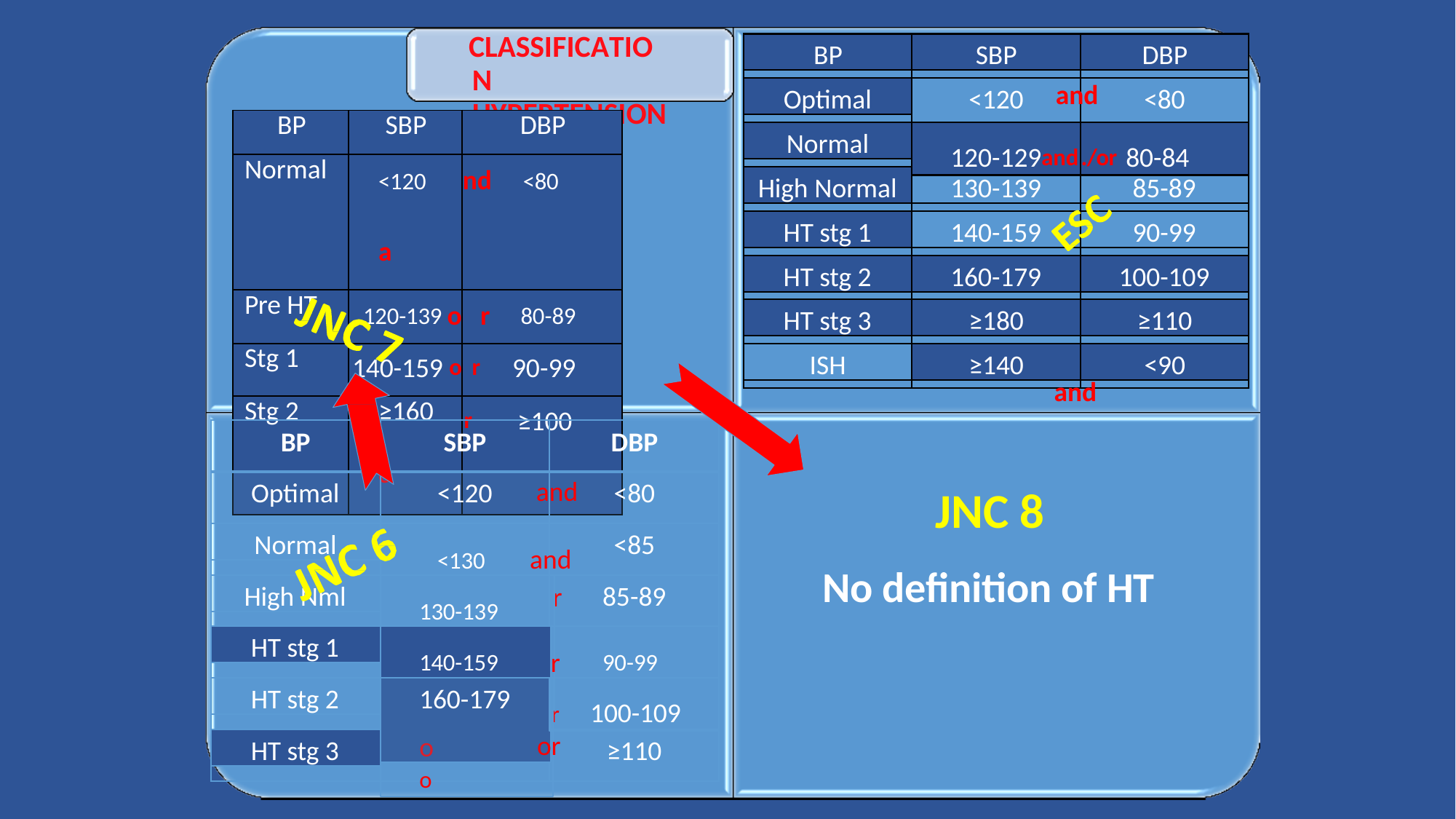

CLASSIFICATION  HYPERTENSION

BP
SBP
DBP
and

Optimal
<120
<80
| BP | SBP | DBP |
| --- | --- | --- |
| Normal | <120 a | nd <80 |
| Pre HT | 120-139 o | r 80-89 |
| Stg 1 | 140-159 o | r 90-99 |
| Stg 2 | ≥160 o | r ≥100 |

Normal
120-129and
./or 80-84

High Normal
130-139
85-89

HT stg 1
140-159
90-99

HT stg 2
160-179
100-109

HT stg 3
≥180
≥110

ISH
≥140
<90

and

BP
SBP
DBP
JNC 8
No definition of HT

and
Optimal
<120
<80

Normal
<85
<130	and

High Nml
130-139	o
85-89
r

HT stg 1
140-159	o
r	90-99

HT stg 2
160-179	o
r	100-109
or

HT stg 3
≥180
≥110